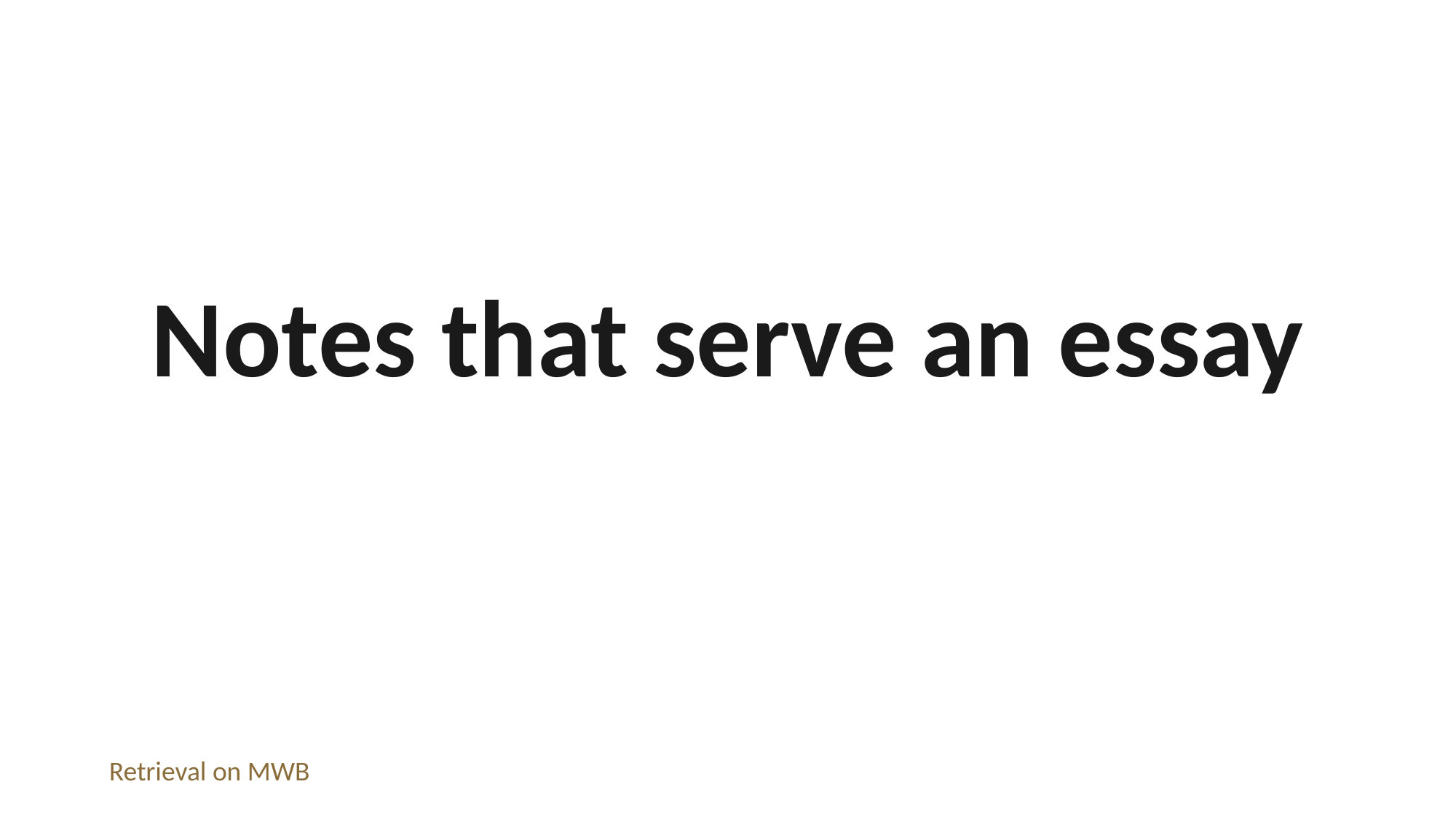

Notes that serve an essay
Retrieval on MWB